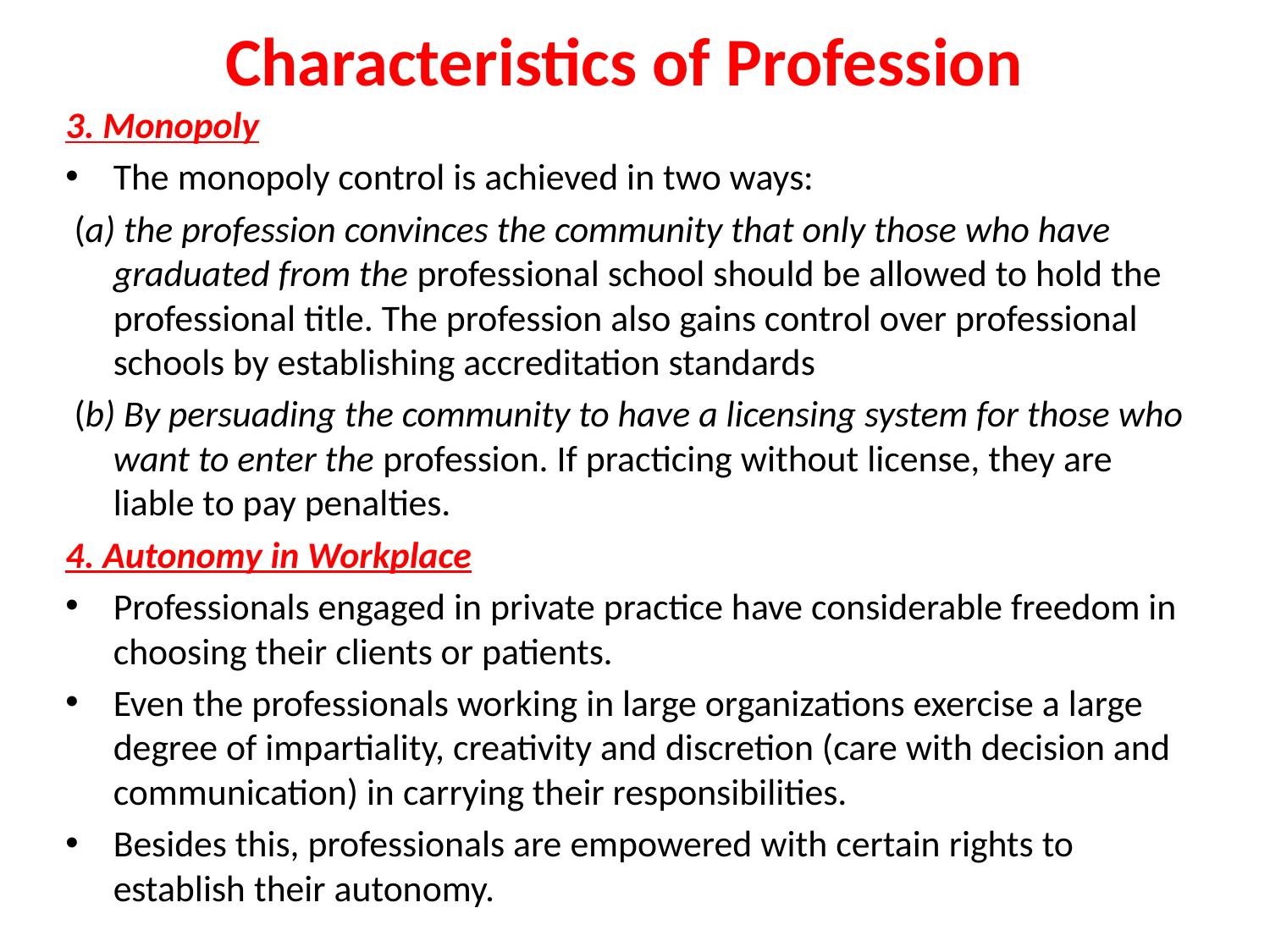

# Characteristics of Profession
3. Monopoly
The monopoly control is achieved in two ways:
 (a) the profession convinces the community that only those who have graduated from the professional school should be allowed to hold the professional title. The profession also gains control over professional schools by establishing accreditation standards
 (b) By persuading the community to have a licensing system for those who want to enter the profession. If practicing without license, they are liable to pay penalties.
4. Autonomy in Workplace
Professionals engaged in private practice have considerable freedom in choosing their clients or patients.
Even the professionals working in large organizations exercise a large degree of impartiality, creativity and discretion (care with decision and communication) in carrying their responsibilities.
Besides this, professionals are empowered with certain rights to establish their autonomy.